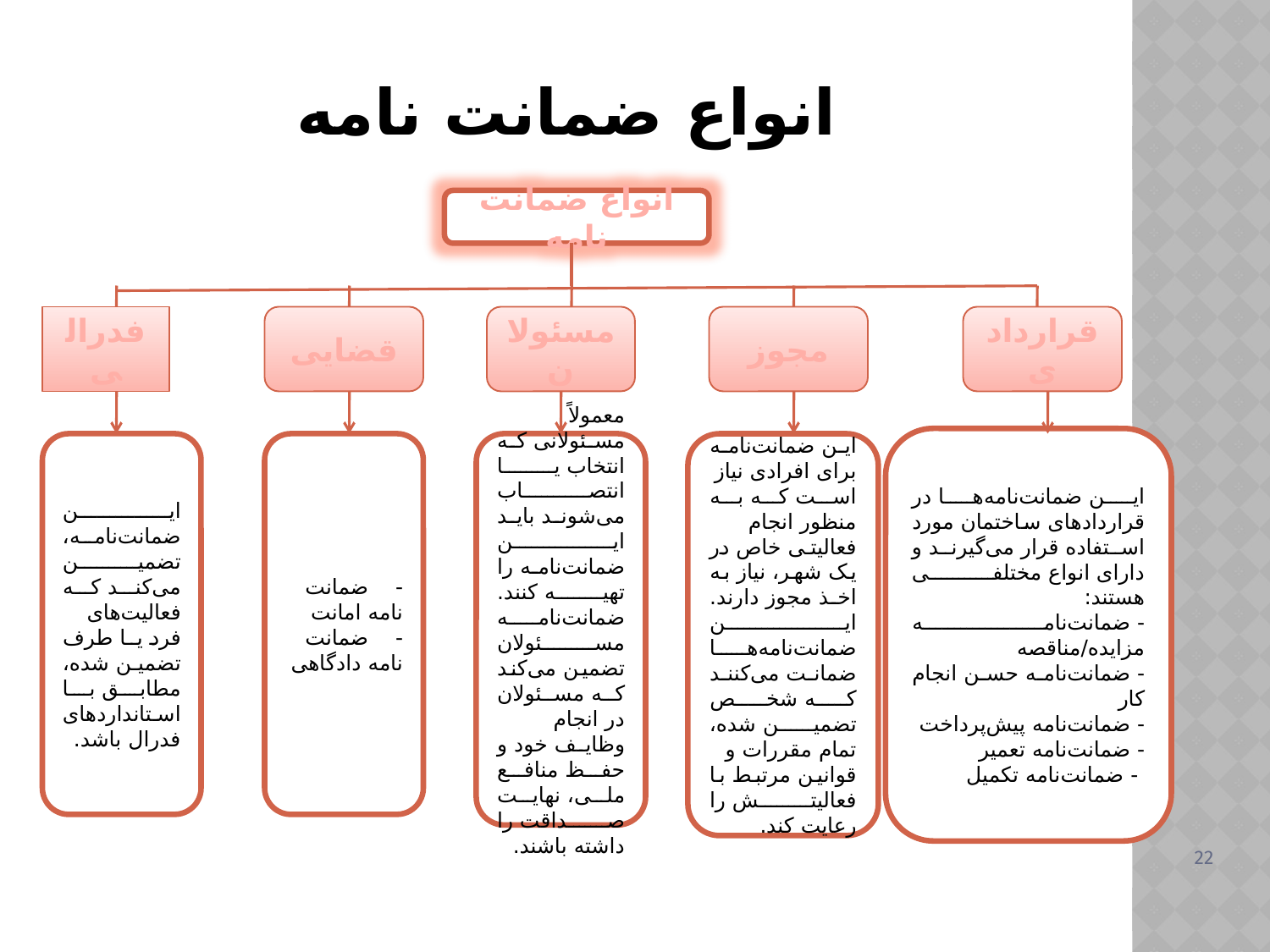

# انواع ضمانت نامه
انواع ضمانت نامه
فدرالی
قضایی
مسئولان
مجوز
قراردادی
این ضمانت‌نامه‌ها در قراردادهای ساختمان مورد استفاده قرار می‌گیرند و دارای انواع مختلفی هستند:
- ضمانت‌نامه مزایده/مناقصه
- ضمانت‌نامه حسن انجام کار
- ضمانت‌نامه پیش‌پرداخت
- ضمانت‌نامه تعمیر
 - ضمانت‌نامه تکمیل
این ضمانت‌نامه، تضمین می‌کند که فعالیت‌های فرد یا طرف تضمین شده، مطابق با استانداردهای فدرال باشد.
- ضمانت نامه امانت
- ضمانت نامه دادگاهی
معمولاً مسئولانی که انتخاب یا انتصاب می‌شوند باید این ضمانت‌نامه را تهیه کنند. ضمانت‌نامه مسئولان تضمین می‌کند که مسئولان در انجام وظایف خود و حفظ منافع ملی، نهایت صداقت را داشته باشند.
این ضمانت‌نامه برای افرادی نیاز است که به منظور انجام فعالیتی خاص در یک شهر، نیاز به اخذ مجوز دارند. این ضمانت‌نامه‌ها ضمانت می‌کنند که شخص تضمین شده، تمام مقررات و قوانین مرتبط با فعالیتش را رعایت کند.
22